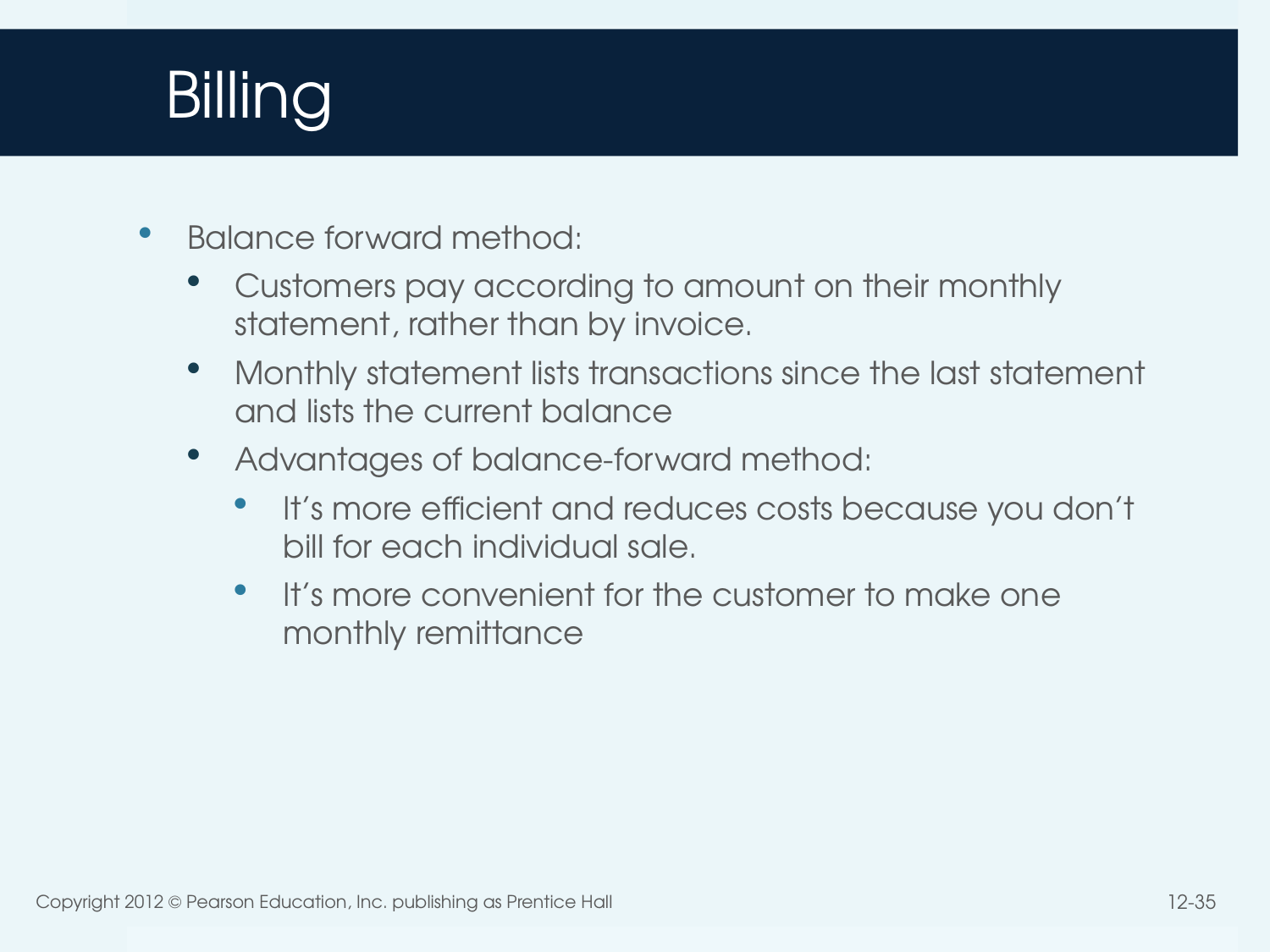

# Billing
Balance forward method:
Customers pay according to amount on their monthly statement, rather than by invoice.
Monthly statement lists transactions since the last statement and lists the current balance
Advantages of balance-forward method:
It’s more efficient and reduces costs because you don’t bill for each individual sale.
It’s more convenient for the customer to make one monthly remittance
Copyright 2012 © Pearson Education, Inc. publishing as Prentice Hall
12-35